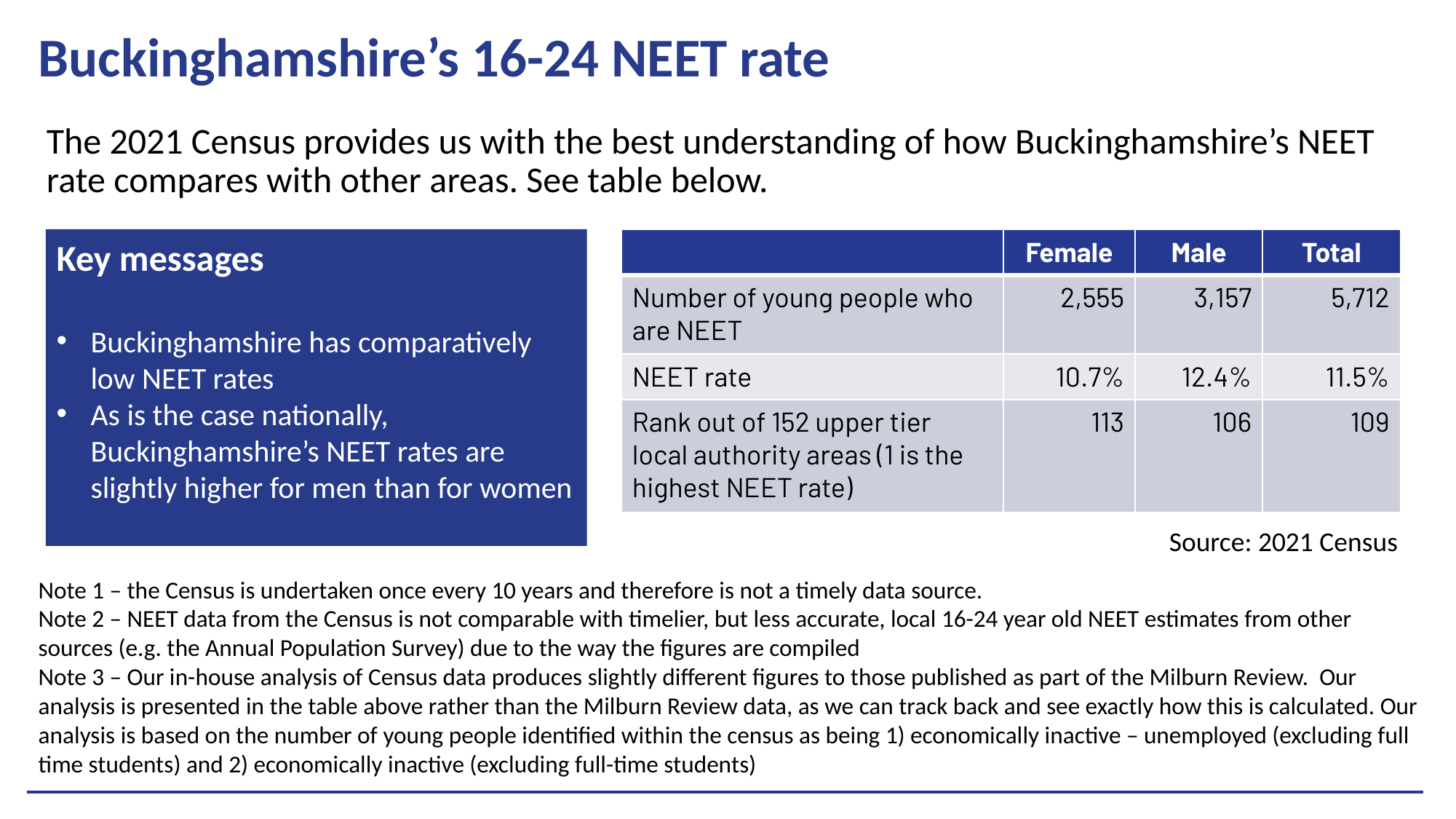

# Buckinghamshire’s 16-24 NEET rate
The 2021 Census provides us with the best understanding of how Buckinghamshire’s NEET rate compares with other areas. See table below.

Key messages

Buckinghamshire has comparatively low NEET rates
As is the case nationally, Buckinghamshire’s NEET rates are slightly higher for men than for women
|  | Female | Male | Total |
| --- | --- | --- | --- |
| Number of young people who are NEET | 2,555 | 3,157 | 5,712 |
| NEET rate | 10.7% | 12.4% | 11.5% |
| Rank out of 152 upper tier local authority areas (1 is the highest NEET rate) | 113 | 106 | 109 |
Source: 2021 Census
Note 1 – the Census is undertaken once every 10 years and therefore is not a timely data source.
Note 2 – NEET data from the Census is not comparable with timelier, but less accurate, local 16-24 year old NEET estimates from other sources (e.g. the Annual Population Survey) due to the way the figures are compiled
Note 3 – Our in-house analysis of Census data produces slightly different figures to those published as part of the Milburn Review.  Our analysis is presented in the table above rather than the Milburn Review data, as we can track back and see exactly how this is calculated. Our analysis is based on the number of young people identified within the census as being 1) economically inactive – unemployed (excluding full time students) and 2) economically inactive (excluding full-time students)